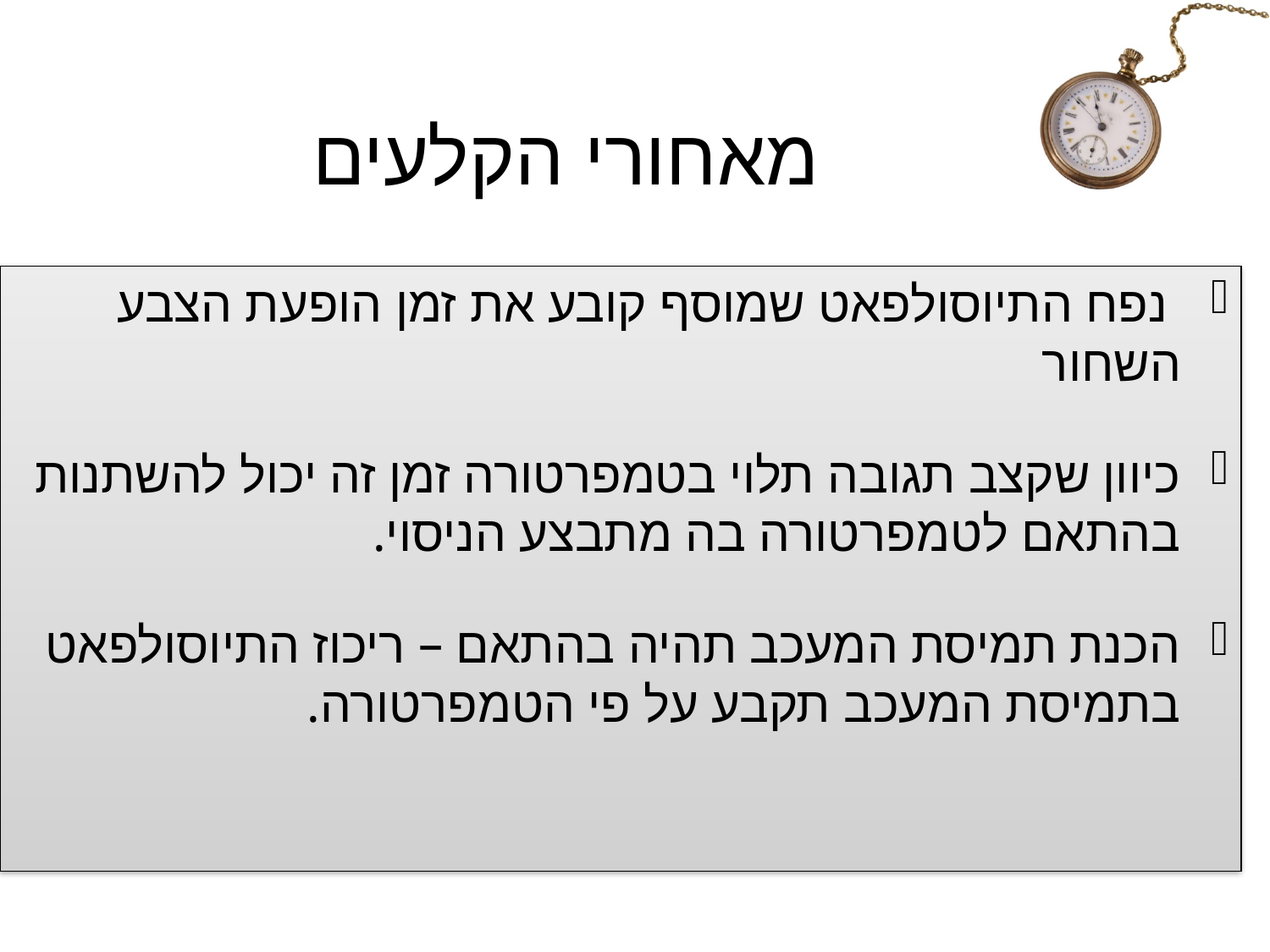

# מאחורי הקלעים
 נפח התיוסולפאט שמוסף קובע את זמן הופעת הצבע השחור
כיוון שקצב תגובה תלוי בטמפרטורה זמן זה יכול להשתנות בהתאם לטמפרטורה בה מתבצע הניסוי.
הכנת תמיסת המעכב תהיה בהתאם – ריכוז התיוסולפאט בתמיסת המעכב תקבע על פי הטמפרטורה.
5